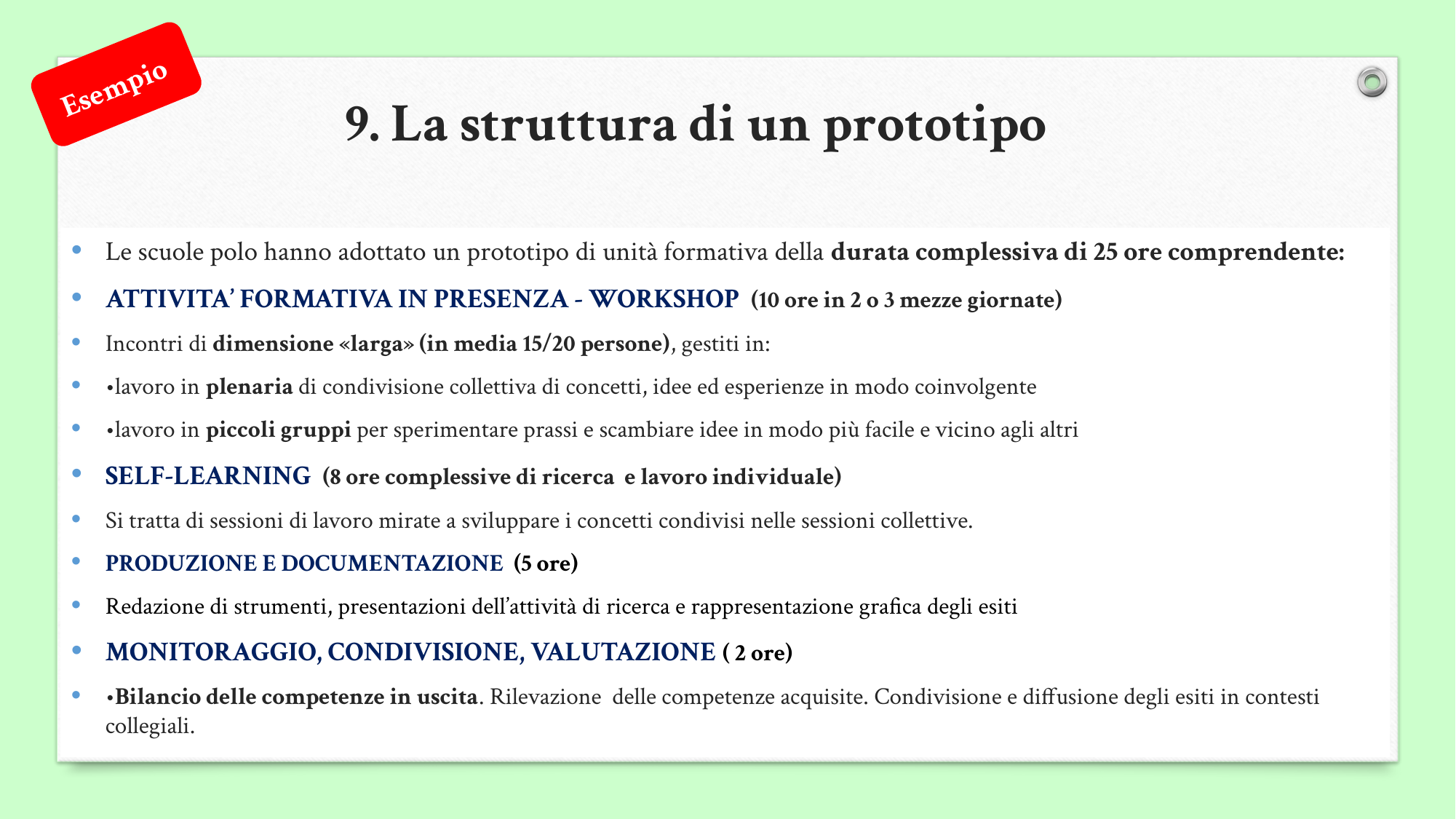

9. La struttura di un prototipo
Esempio
Le scuole polo hanno adottato un prototipo di unità formativa della durata complessiva di 25 ore comprendente:
ATTIVITA’ FORMATIVA IN PRESENZA - WORKSHOP  (10 ore in 2 o 3 mezze giornate)
Incontri di dimensione «larga» (in media 15/20 persone), gestiti in:
•lavoro in plenaria di condivisione collettiva di concetti, idee ed esperienze in modo coinvolgente
•lavoro in piccoli gruppi per sperimentare prassi e scambiare idee in modo più facile e vicino agli altri
SELF-LEARNING  (8 ore complessive di ricerca  e lavoro individuale)
Si tratta di sessioni di lavoro mirate a sviluppare i concetti condivisi nelle sessioni collettive.
PRODUZIONE E DOCUMENTAZIONE  (5 ore)
Redazione di strumenti, presentazioni dell’attività di ricerca e rappresentazione grafica degli esiti
MONITORAGGIO, CONDIVISIONE, VALUTAZIONE ( 2 ore)
•Bilancio delle competenze in uscita. Rilevazione  delle competenze acquisite. Condivisione e diffusione degli esiti in contesti collegiali.